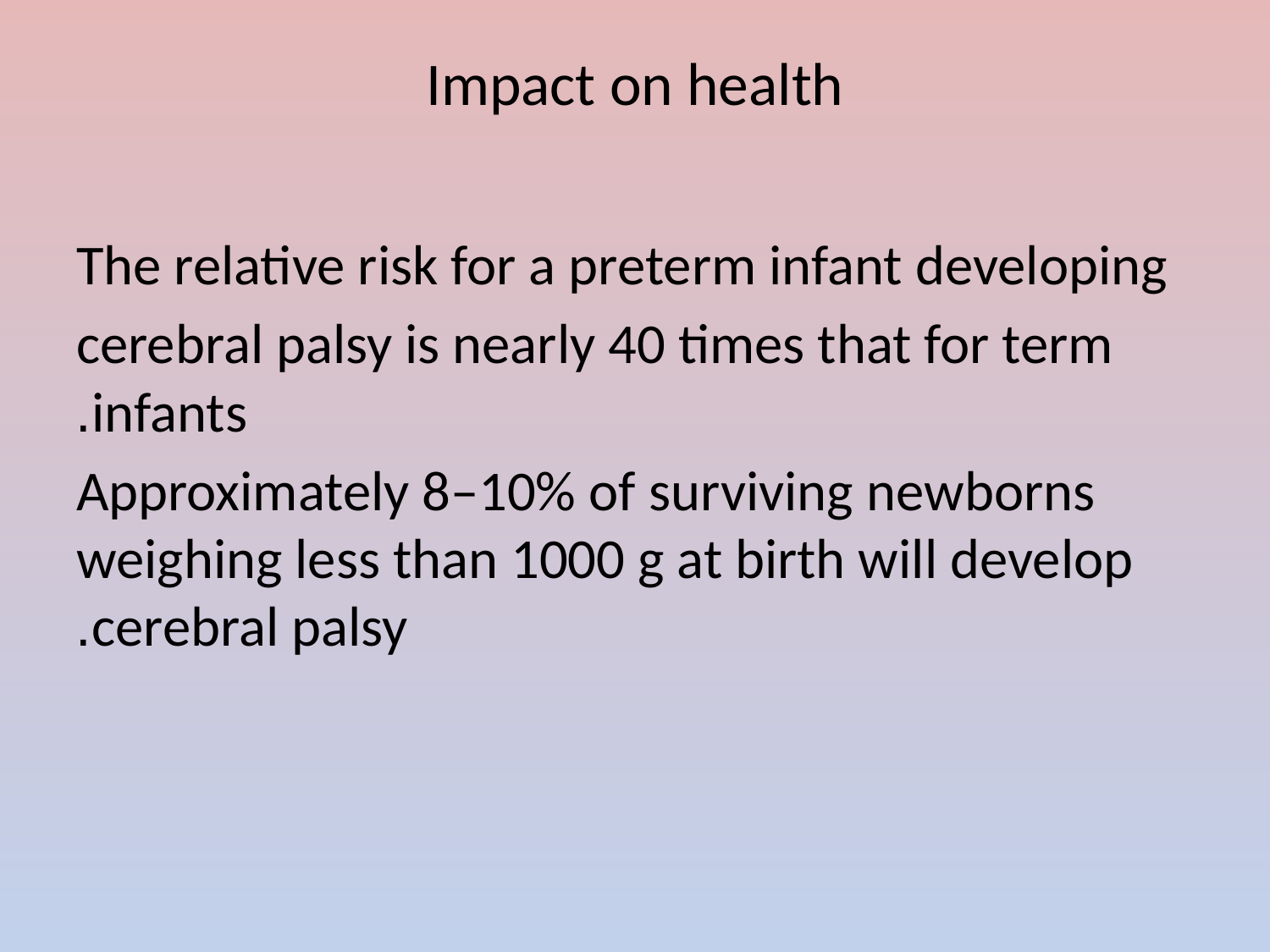

# Impact on health
The relative risk for a preterm infant developing
cerebral palsy is nearly 40 times that for term infants.
Approximately 8–10% of surviving newborns weighing less than 1000 g at birth will develop cerebral palsy.